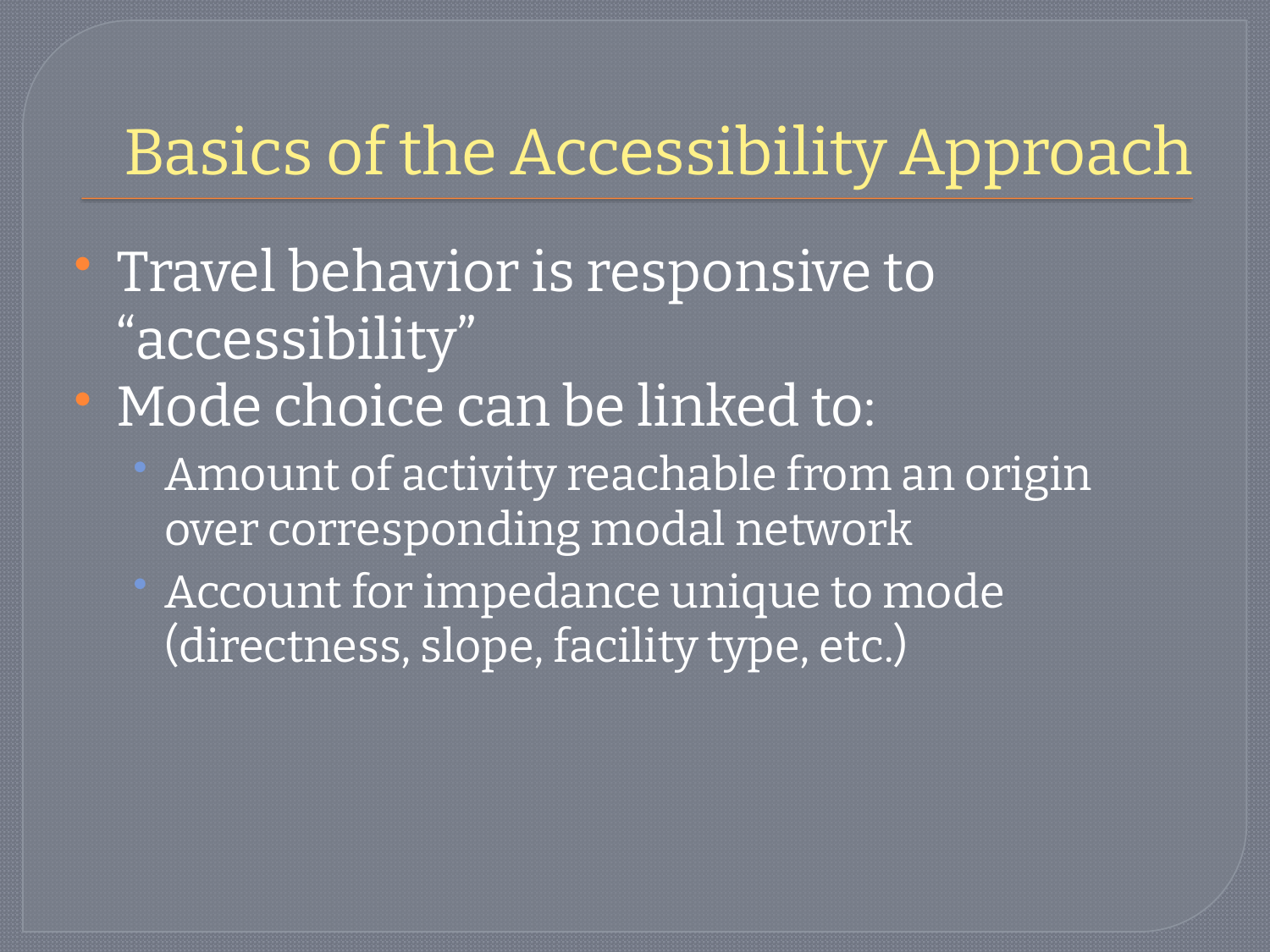

# Basics of the Accessibility Approach
Travel behavior is responsive to “accessibility”
Mode choice can be linked to:
Amount of activity reachable from an origin over corresponding modal network
Account for impedance unique to mode (directness, slope, facility type, etc.)